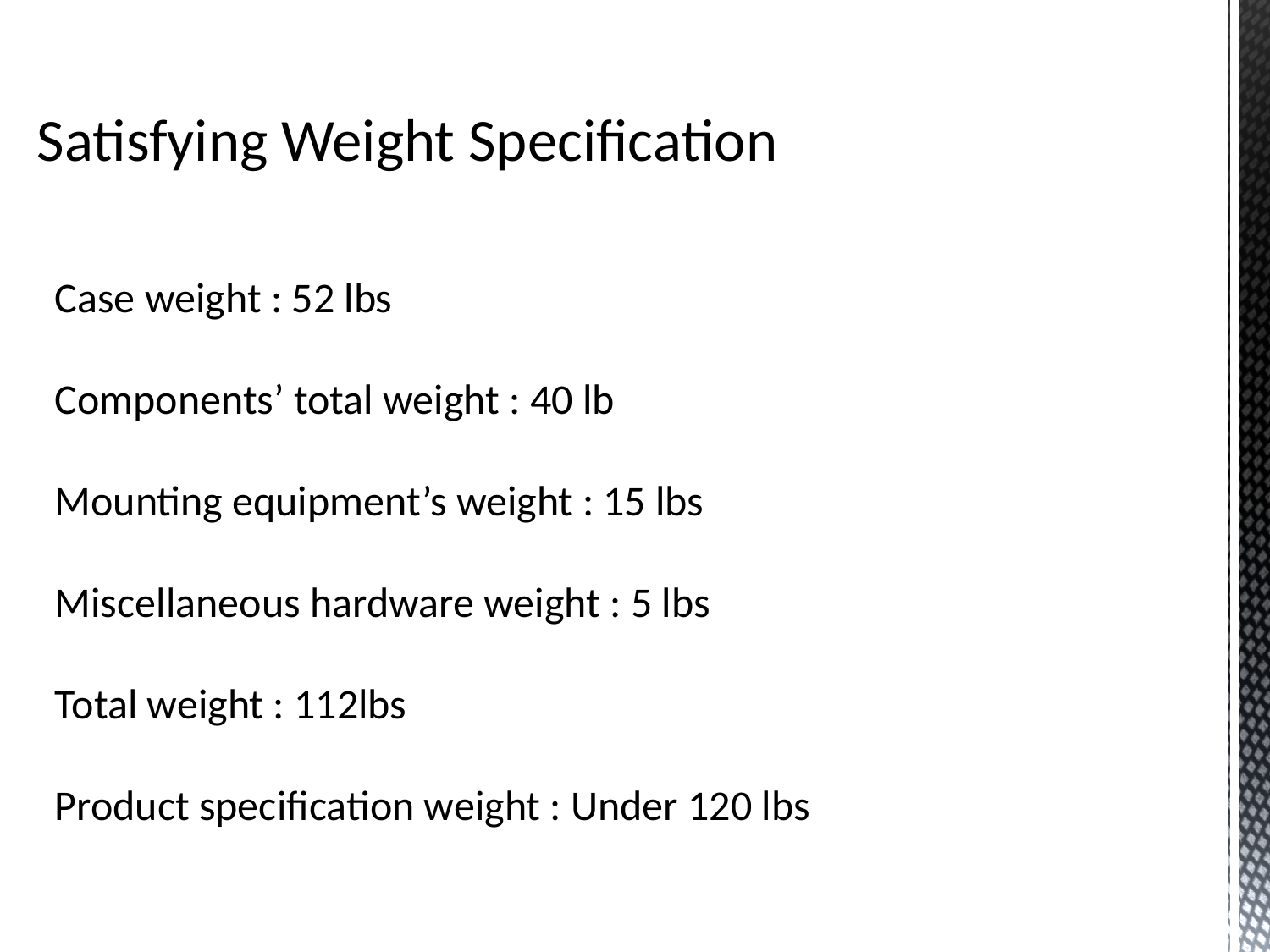

Satisfying Weight Specification
Case weight : 52 lbs

Components’ total weight : 40 lb

Mounting equipment’s weight : 15 lbs

Miscellaneous hardware weight : 5 lbs

Total weight : 112lbs

Product specification weight : Under 120 lbs